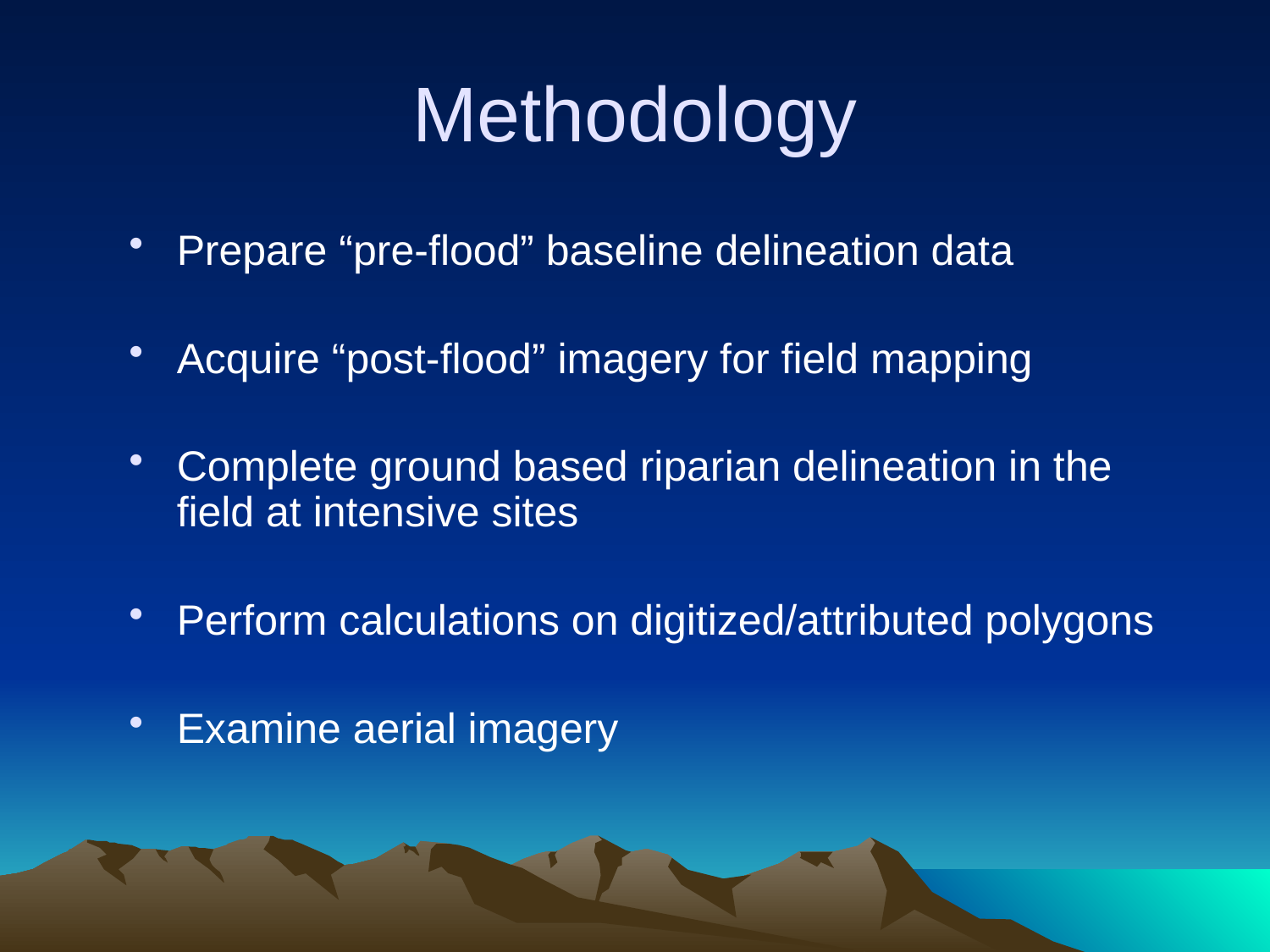

# Methodology
Prepare “pre-flood” baseline delineation data

Acquire “post-flood” imagery for field mapping

Complete ground based riparian delineation in the field at intensive sites

Perform calculations on digitized/attributed polygons

Examine aerial imagery